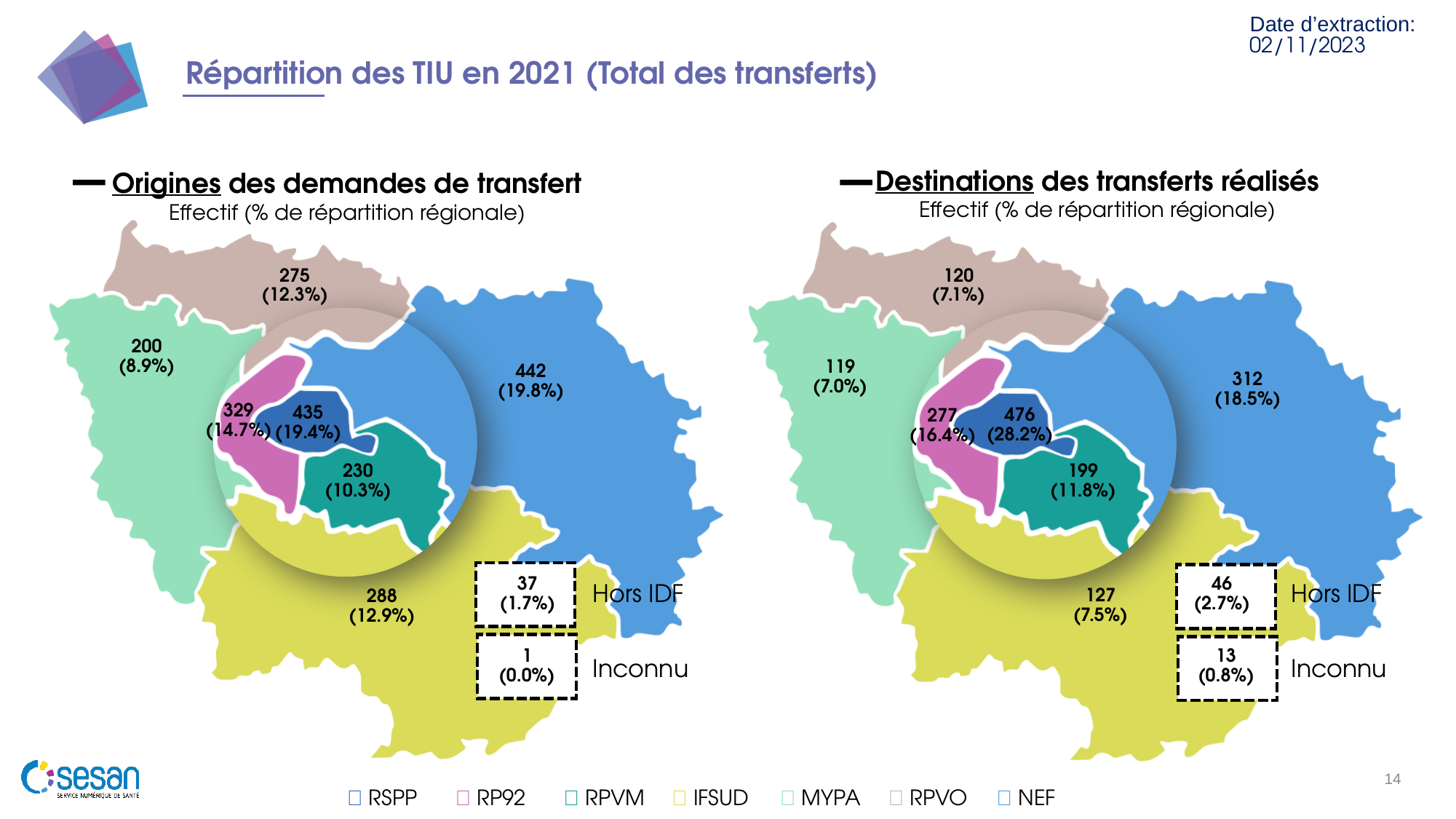

02/11/2023
# Répartition des TIU en 2021 (Total des transferts)
275 (12.3%)
120 (7.1%)
200 (8.9%)
119 (7.0%)
442 (19.8%)
312 (18.5%)
329 (14.7%)
435 (19.4%)
476 (28.2%)
277 (16.4%)
230 (10.3%)
199 (11.8%)
37 (1.7%)
46 (2.7%)
127 (7.5%)
288 (12.9%)
13 (0.8%)
1 (0.0%)